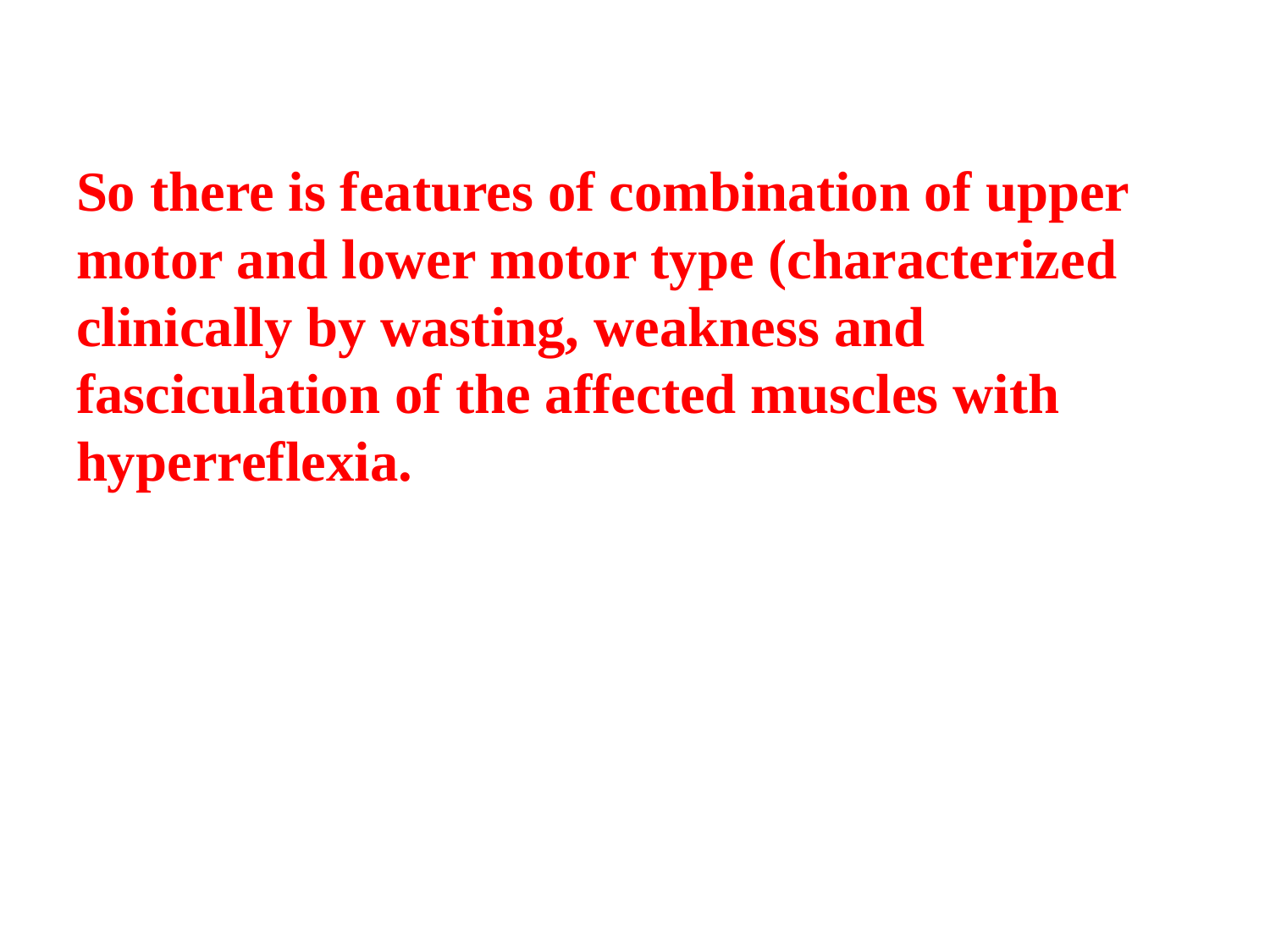

So there is features of combination of upper motor and lower motor type (characterized clinically by wasting, weakness and fasciculation of the affected muscles with hyperreflexia.